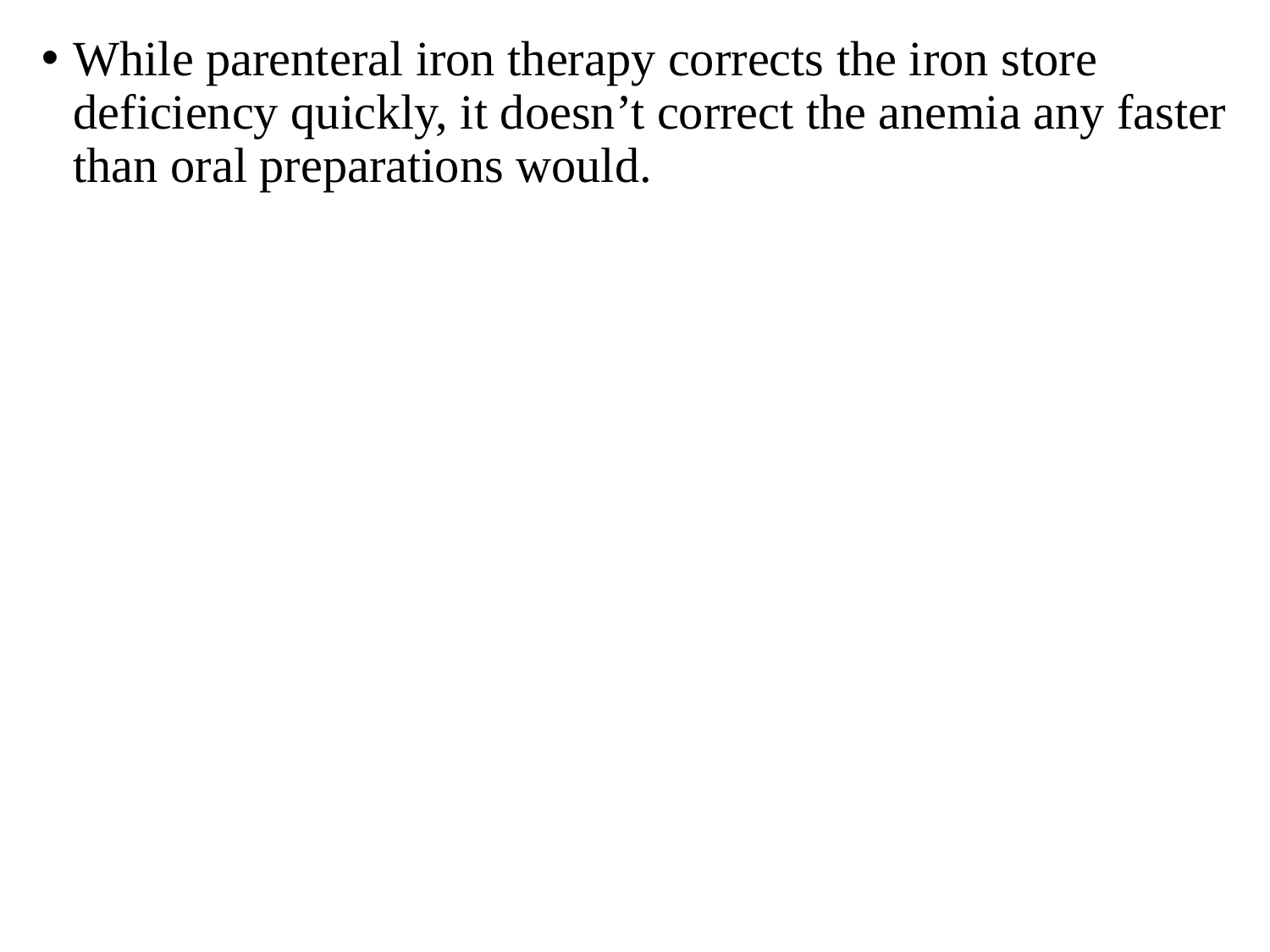

While parenteral iron therapy corrects the iron store deficiency quickly, it doesn’t correct the anemia any faster than oral preparations would.

#